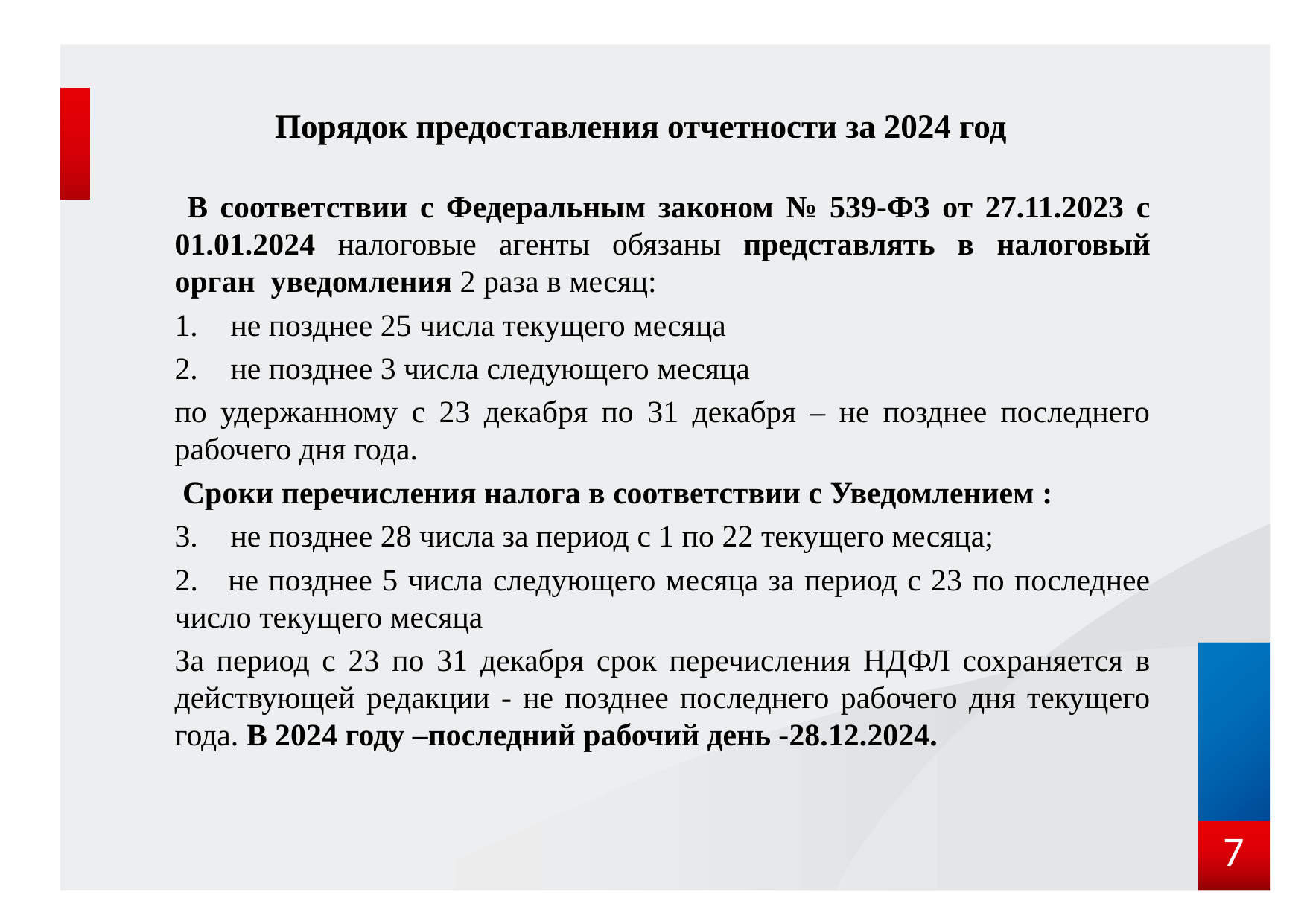

# Порядок предоставления отчетности за 2024 год
 В соответствии с Федеральным законом № 539-ФЗ от 27.11.2023 с 01.01.2024 налоговые агенты обязаны представлять в налоговый орган  уведомления 2 раза в месяц:
не позднее 25 числа текущего месяца
не позднее 3 числа следующего месяца
по удержанному с 23 декабря по 31 декабря – не позднее последнего рабочего дня года.
 Сроки перечисления налога в соответствии с Уведомлением :
не позднее 28 числа за период с 1 по 22 текущего месяца;
2.   не позднее 5 числа следующего месяца за период с 23 по последнее число текущего месяца
За период с 23 по 31 декабря срок перечисления НДФЛ сохраняется в действующей редакции - не позднее последнего рабочего дня текущего года. В 2024 году –последний рабочий день -28.12.2024.

7